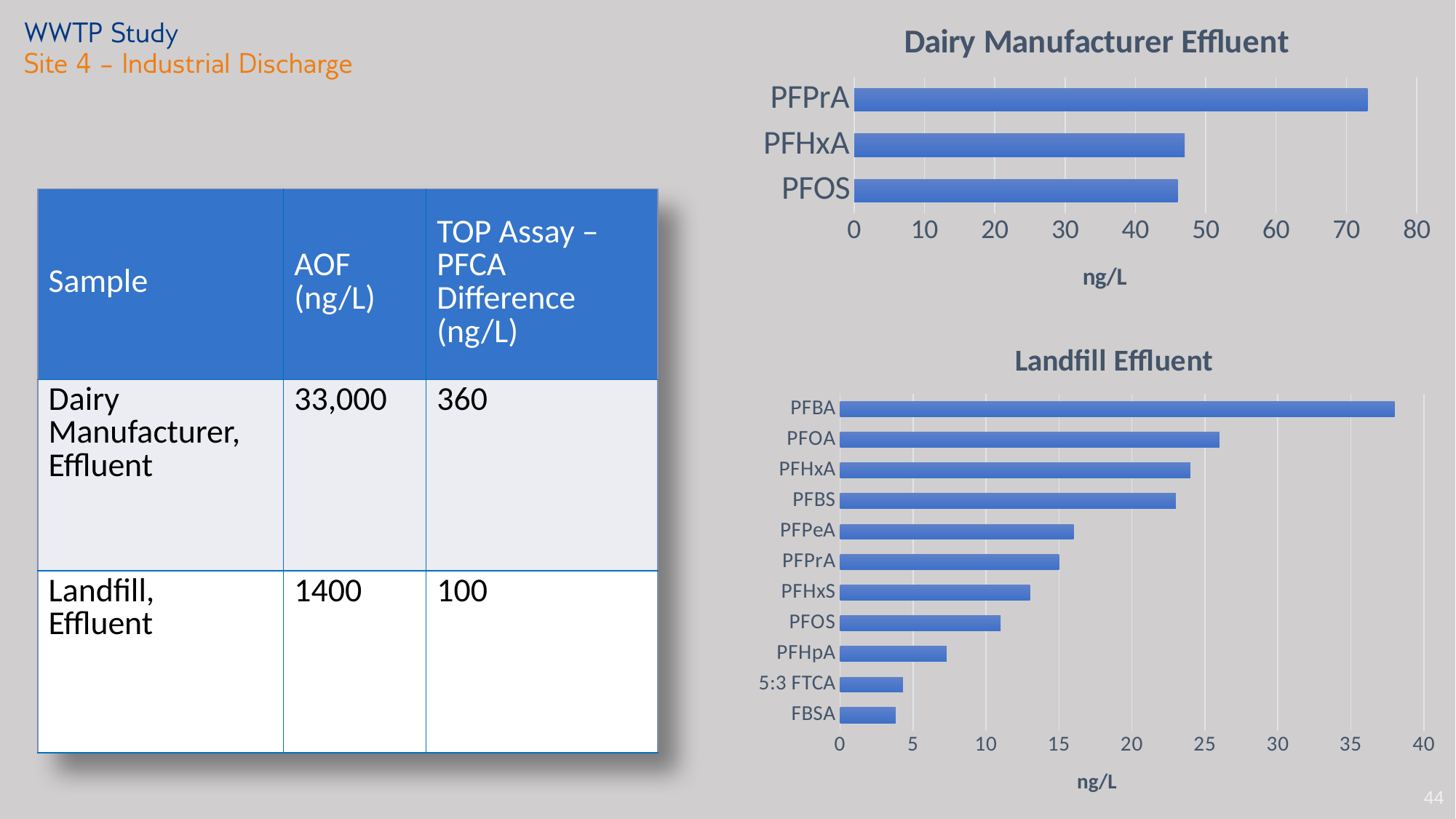

### Chart: Dairy Manufacturer Effluent

| Category |  |
|---|---|
| PFOS | 46.0 |
| PFHxA | 47.0 |
| PFPrA | 73.0 |
# WWTP Study
Site 4 – Industrial Discharge
| Sample | AOF (ng/L) | TOP Assay – PFCA Difference (ng/L) |
| --- | --- | --- |
| Dairy Manufacturer, Effluent | 33,000 | 360 |
| Landfill, Effluent | 1400 | 100 |

### Chart: Landfill Effluent

| Category |  |
|---|---|
| FBSA | 3.8 |
| 5:3 FTCA | 4.3 |
| PFHpA | 7.3 |
| PFOS | 11.0 |
| PFHxS | 13.0 |
| PFPrA | 15.0 |
| PFPeA | 16.0 |
| PFBS | 23.0 |
| PFHxA | 24.0 |
| PFOA | 26.0 |
| PFBA | 38.0 |
44